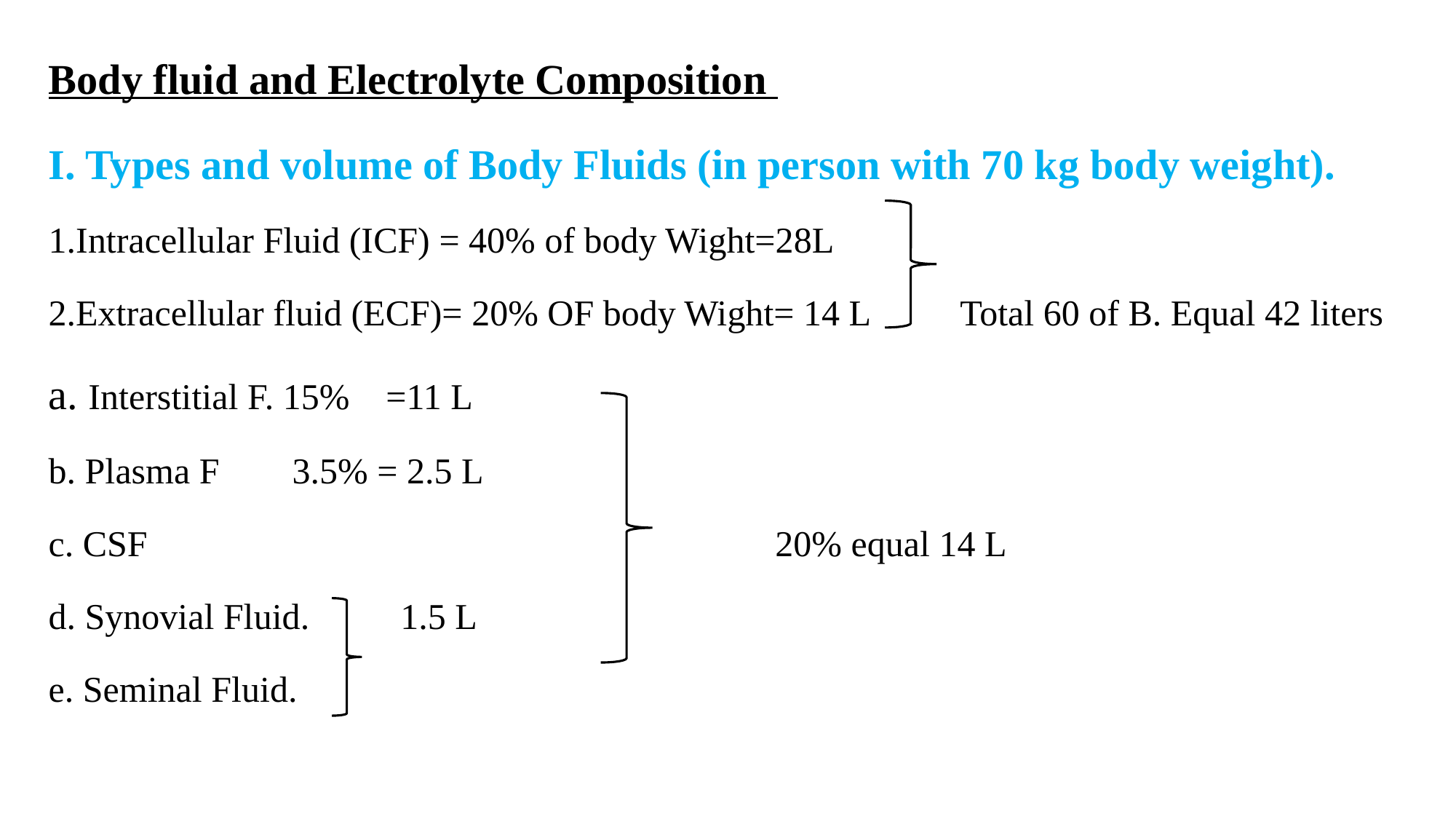

Body fluid and Electrolyte Composition
I. Types and volume of Body Fluids (in person with 70 kg body weight).
1.Intracellular Fluid (ICF) = 40% of body Wight=28L
2.Extracellular fluid (ECF)= 20% OF body Wight= 14 L          Total 60 of B. Equal 42 liters
a. Interstitial F. 15%    =11 L
b. Plasma F        3.5% = 2.5 L
c. CSF                                                                     20% equal 14 L
d. Synovial Fluid.          1.5 L
e. Seminal Fluid.